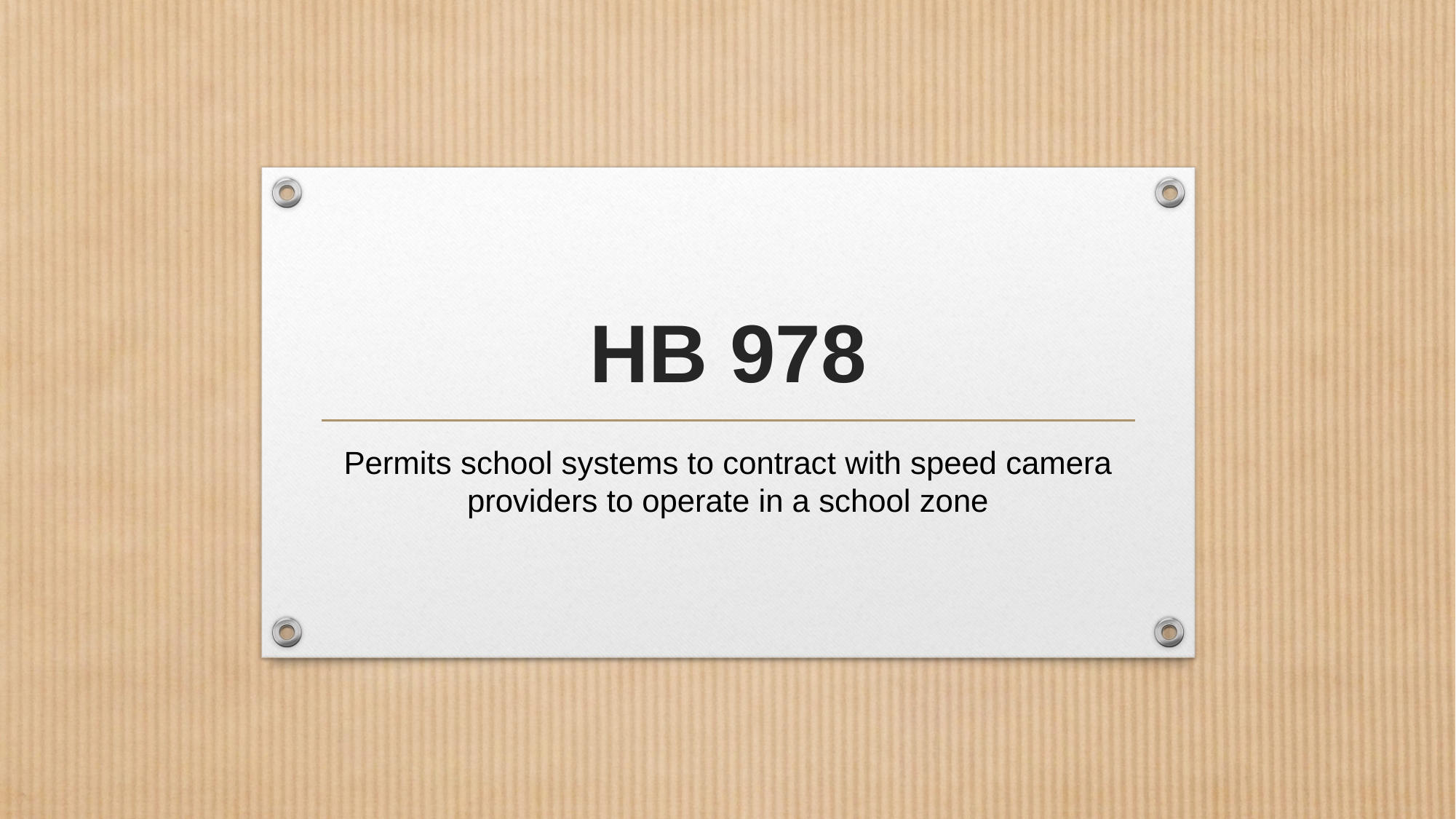

# HB 978
Permits school systems to contract with speed camera providers to operate in a school zone